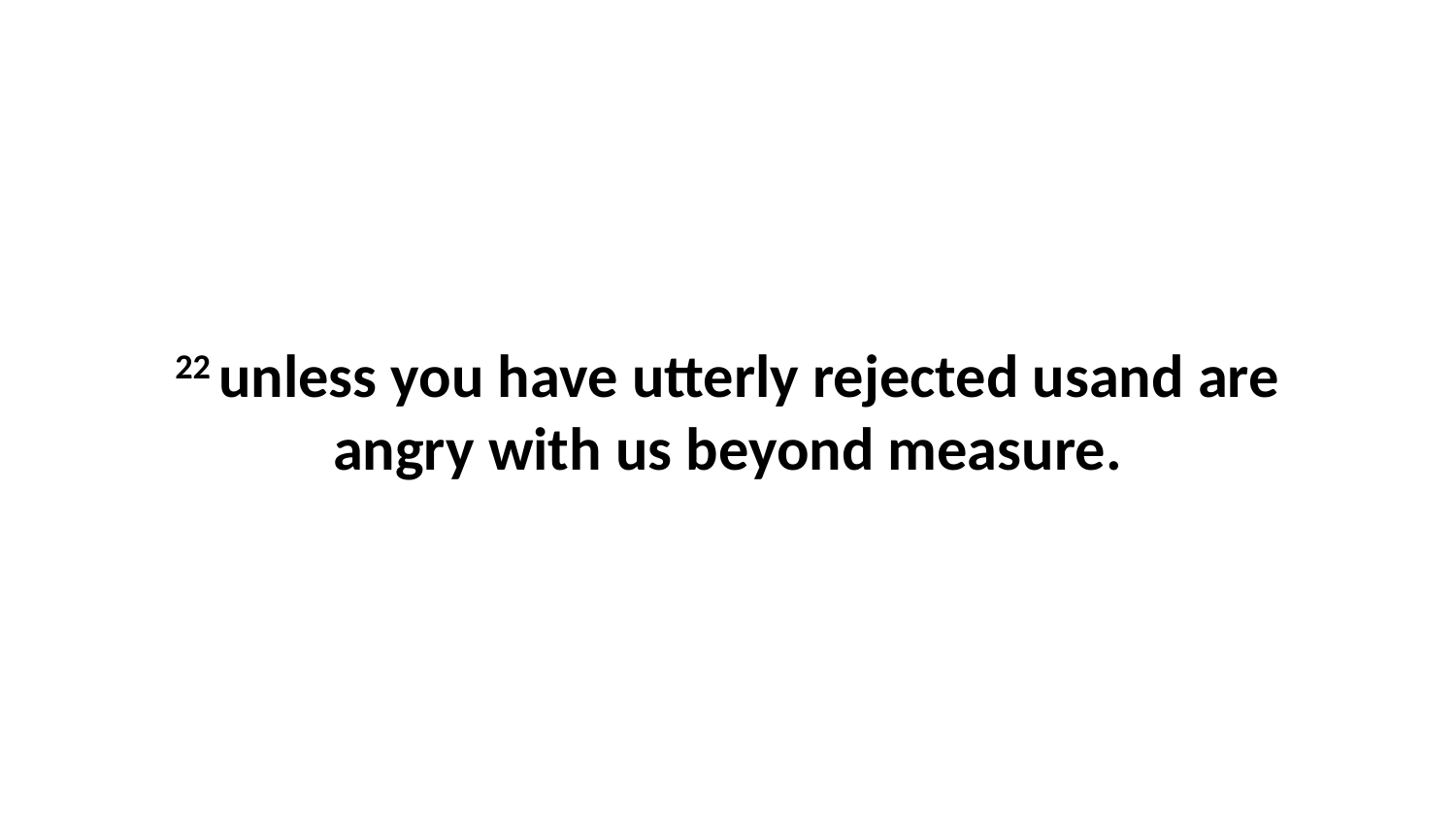

22 unless you have utterly rejected usand are angry with us beyond measure.